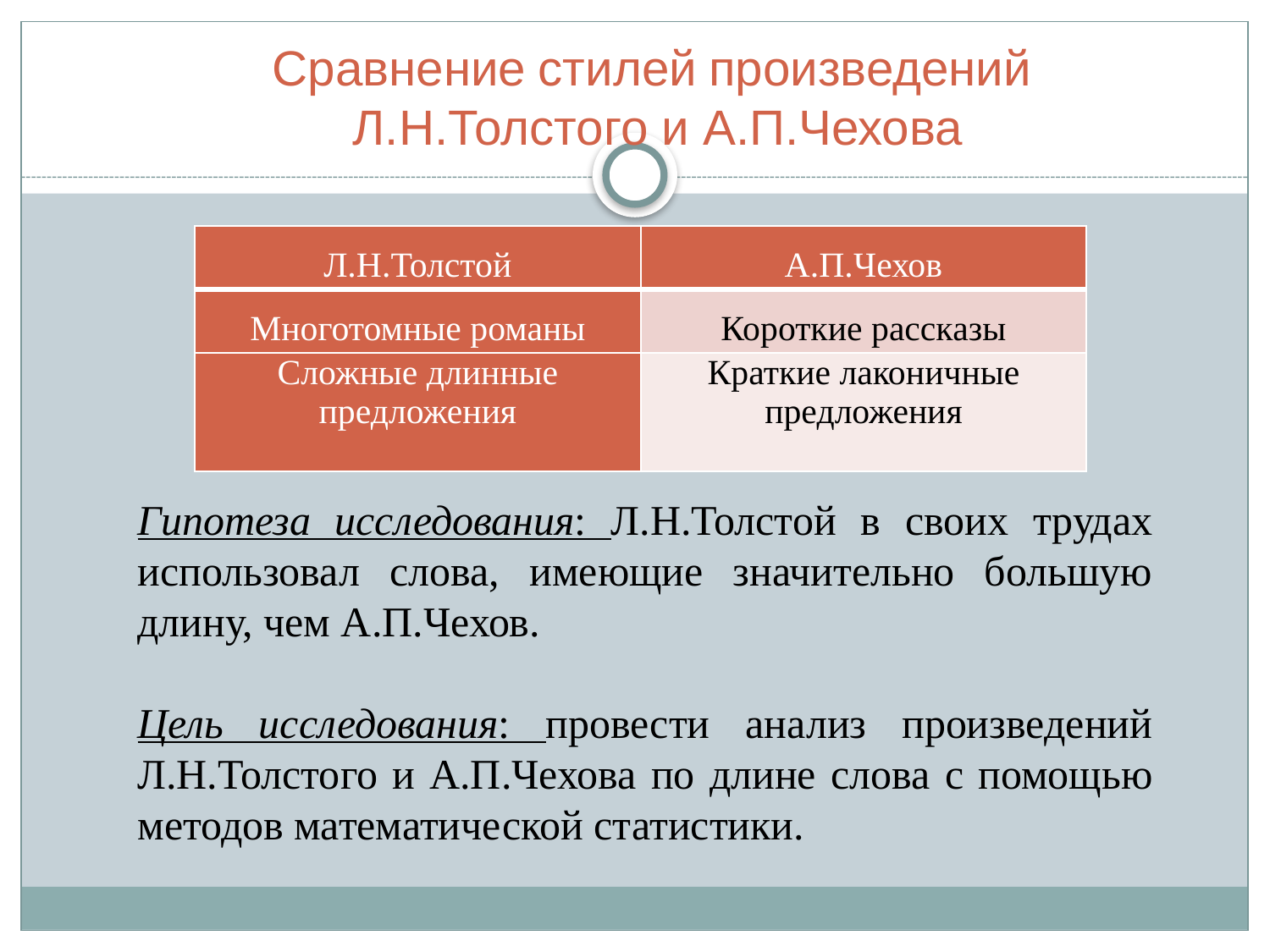

# Сравнение стилей произведений Л.Н.Толстого и А.П.Чехова
| Л.Н.Толстой | А.П.Чехов |
| --- | --- |
| Многотомные романы | Короткие рассказы |
| Сложные длинные предложения | Краткие лаконичные предложения |

Гипотеза исследования: Л.Н.Толстой в своих трудах использовал слова, имеющие значительно большую длину, чем А.П.Чехов.

Цель исследования: провести анализ произведений Л.Н.Толстого и А.П.Чехова по длине слова с помощью методов математической статистики.